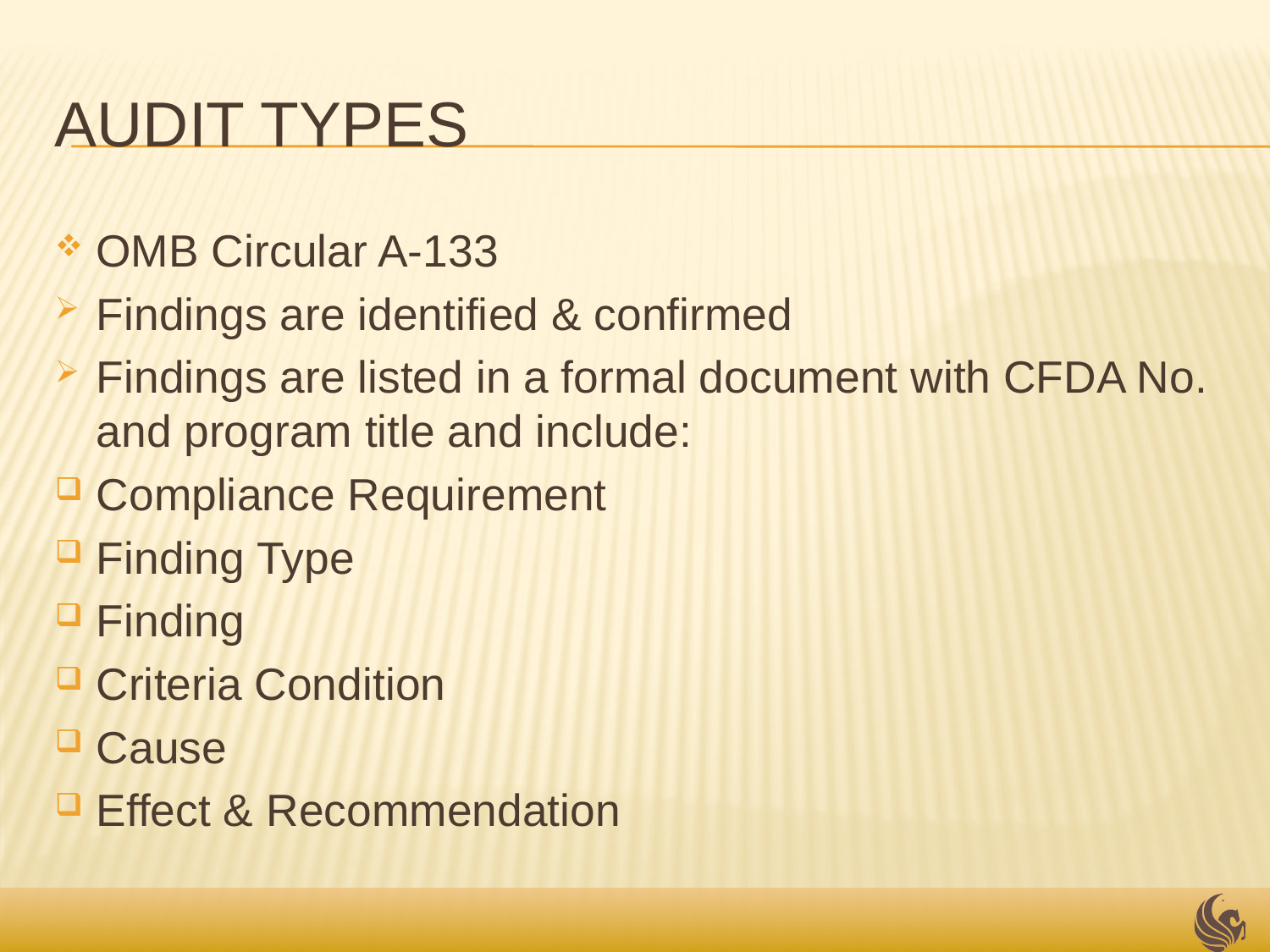

# Audit Types
OMB Circular A-133
Findings are identified & confirmed
Findings are listed in a formal document with CFDA No. and program title and include:
Compliance Requirement
Finding Type
Finding
Criteria Condition
Cause
Effect & Recommendation